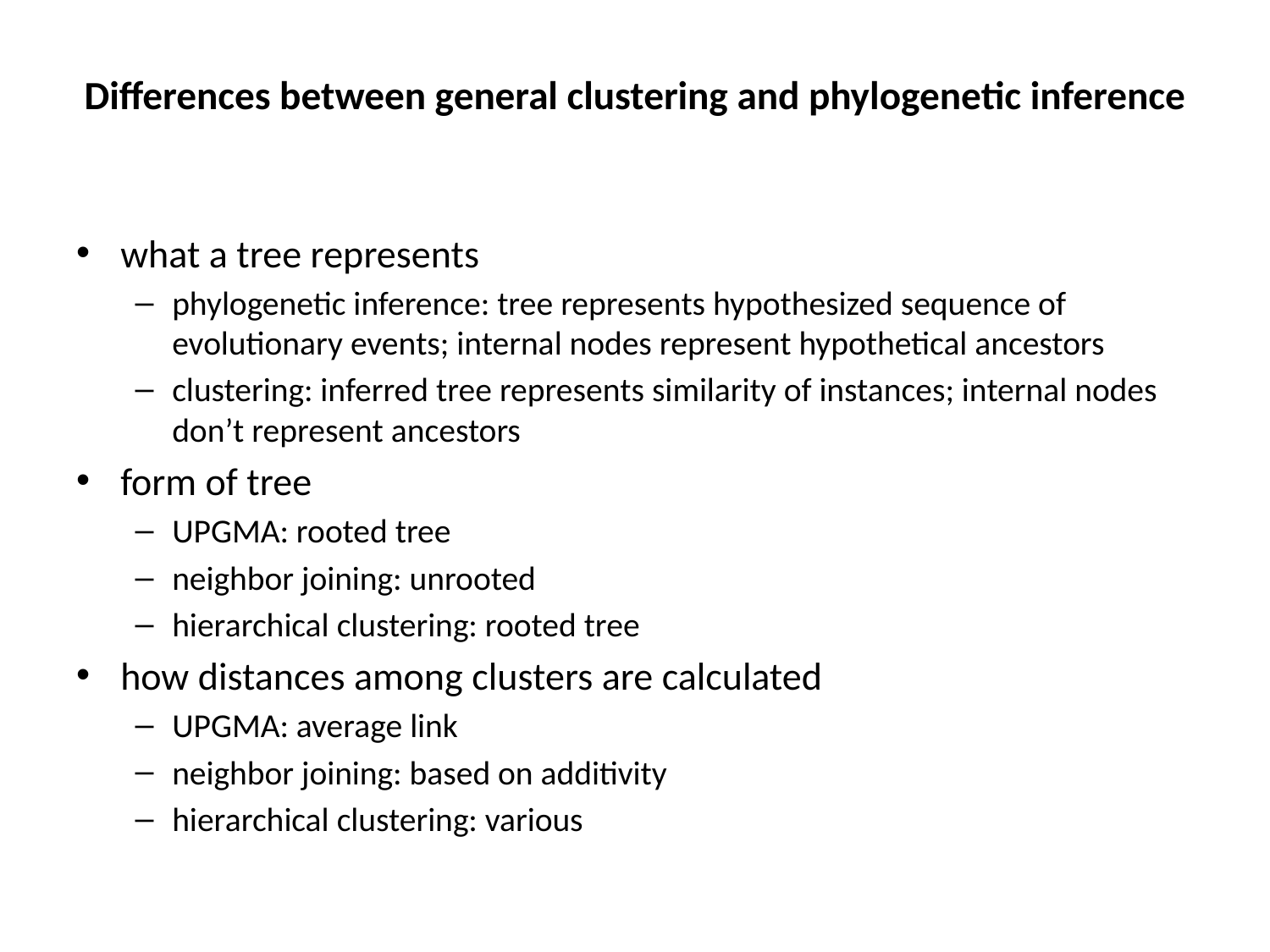

# Differences between general clustering and phylogenetic inference
what a tree represents
phylogenetic inference: tree represents hypothesized sequence of evolutionary events; internal nodes represent hypothetical ancestors
clustering: inferred tree represents similarity of instances; internal nodes don’t represent ancestors
form of tree
UPGMA: rooted tree
neighbor joining: unrooted
hierarchical clustering: rooted tree
how distances among clusters are calculated
UPGMA: average link
neighbor joining: based on additivity
hierarchical clustering: various